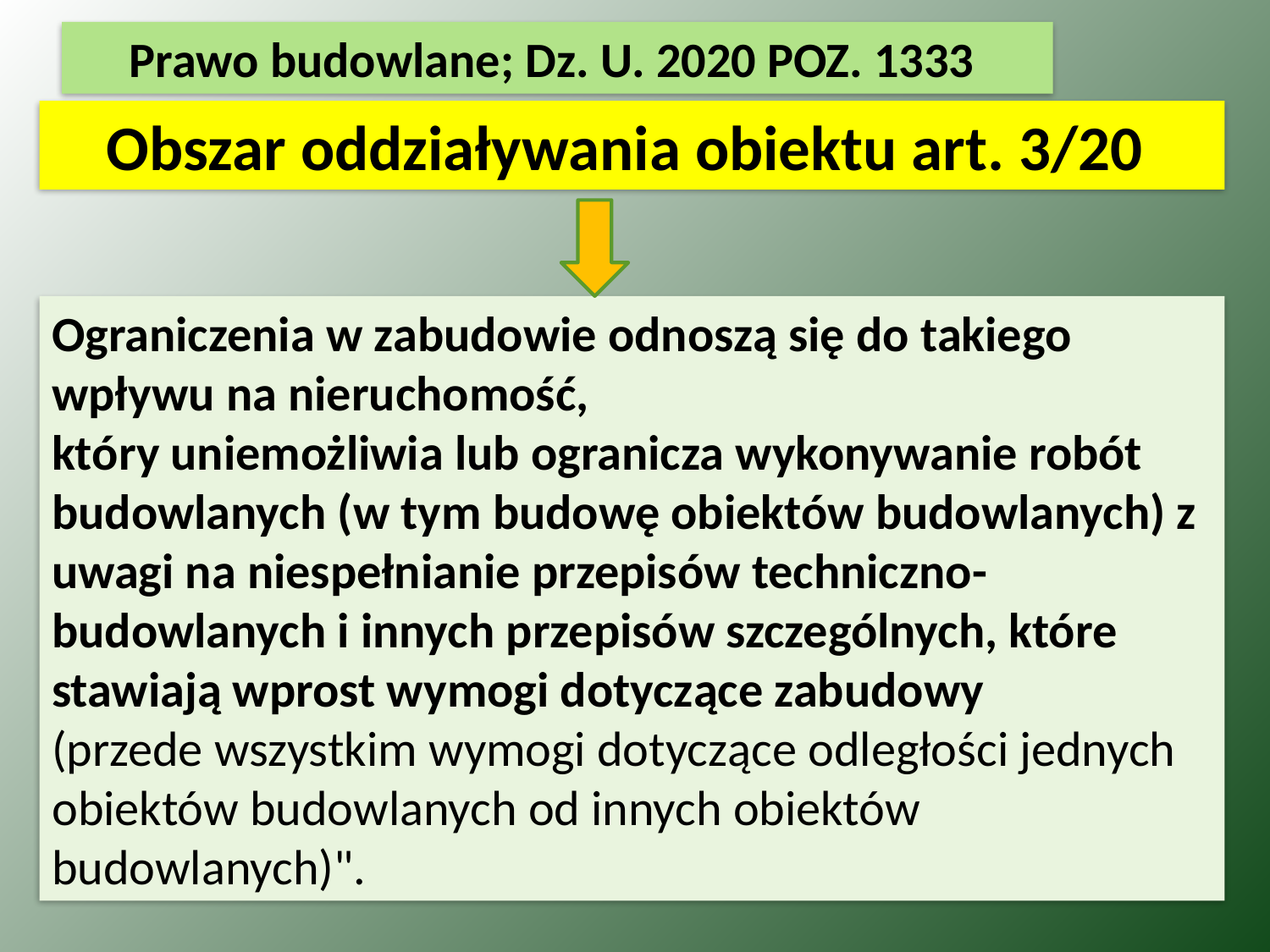

Prawo budowlane; Dz. U. 2020 POZ. 1333
Obszar oddziaływania obiektu art. 3/20

Ograniczenia w zabudowie odnoszą się do takiego wpływu na nieruchomość,
który uniemożliwia lub ogranicza wykonywanie robót budowlanych (w tym budowę obiektów budowlanych) z uwagi na niespełnianie przepisów techniczno-budowlanych i innych przepisów szczególnych, które stawiają wprost wymogi dotyczące zabudowy
(przede wszystkim wymogi dotyczące odległości jednych obiektów budowlanych od innych obiektów budowlanych)".